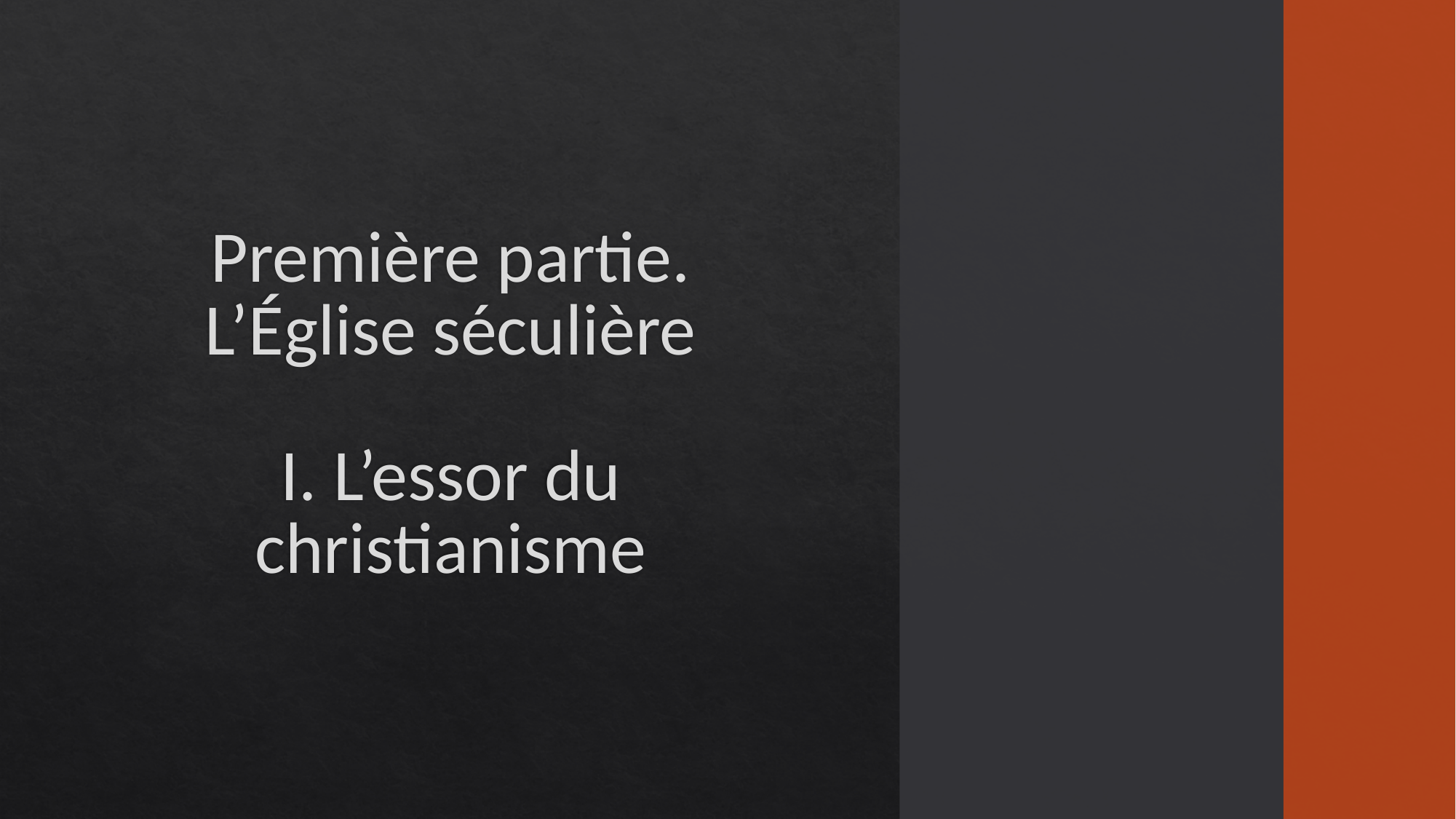

# Première partie. L’Église séculière I. L’essor du christianisme